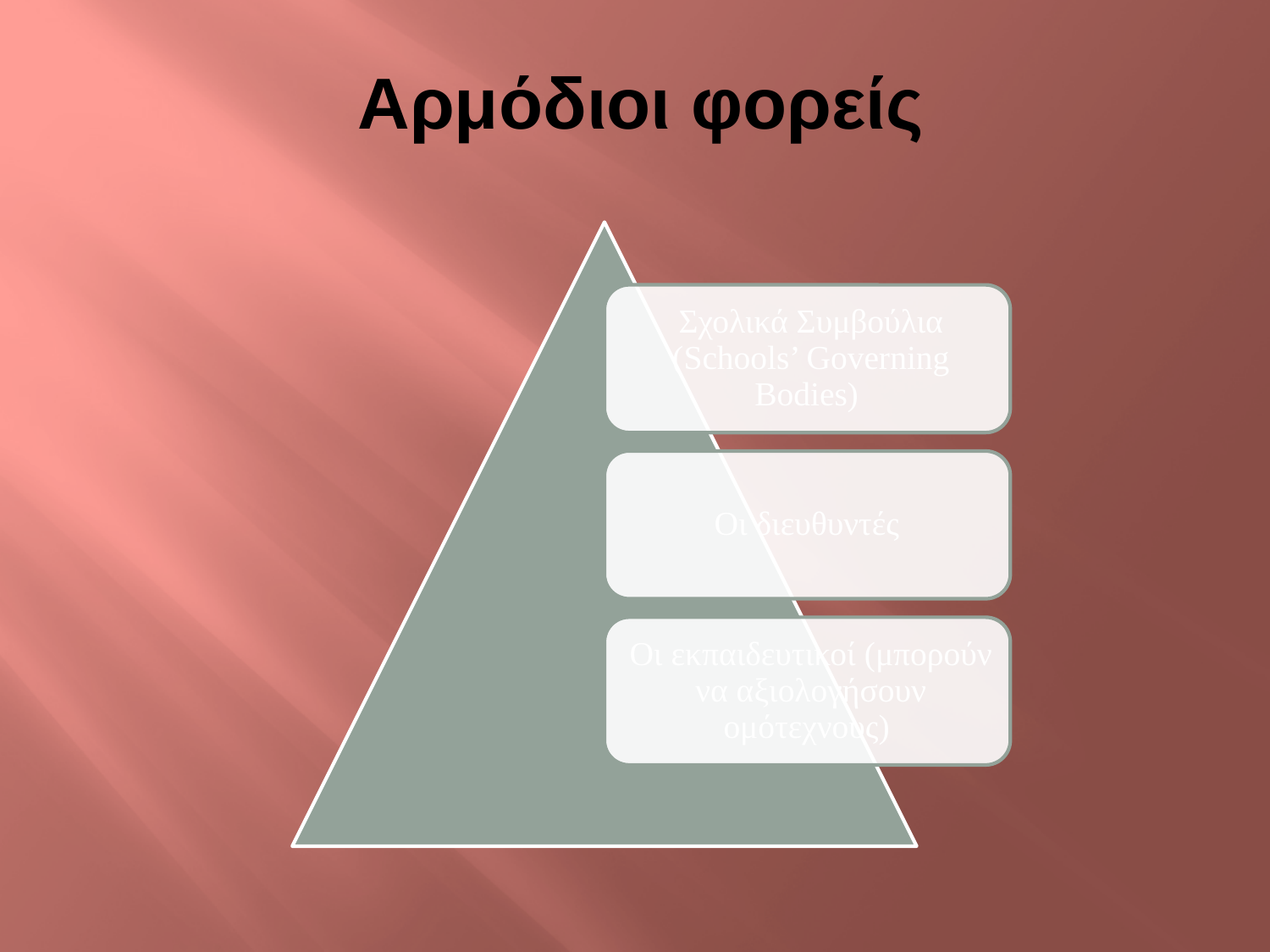

# Αρμόδιοι φορείς
Σχολικά Συμβούλια (Schools’ Governing Bodies)
Οι διευθυντές
Οι εκπαιδευτικοί (μπορούν να αξιολογήσουν ομότεχνους)